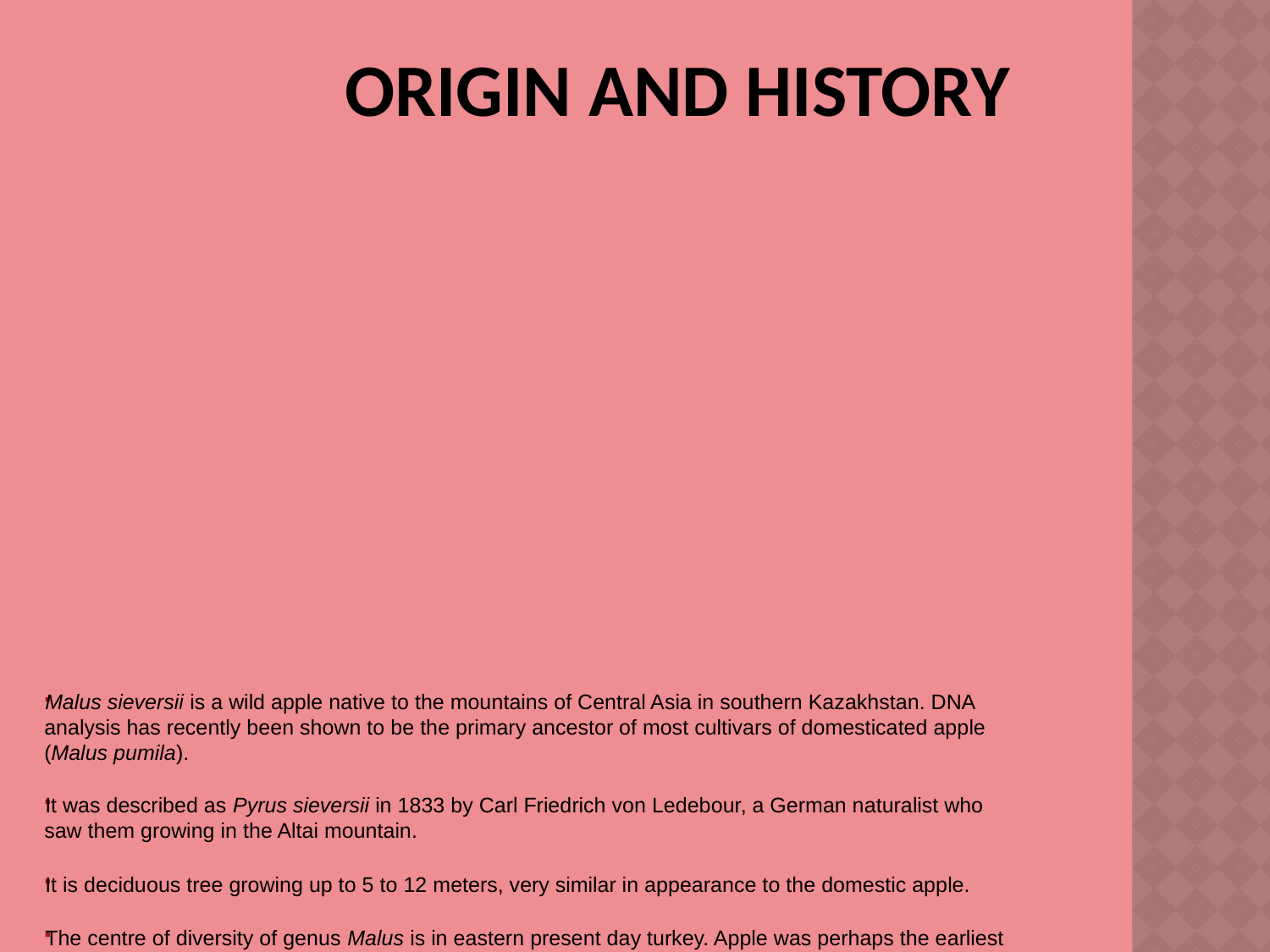

# Origin and history

Malus sieversii is a wild apple native to the mountains of Central Asia in southern Kazakhstan. DNA analysis has recently been shown to be the primary ancestor of most cultivars of domesticated apple (Malus pumila).
It was described as Pyrus sieversii in 1833 by Carl Friedrich von Ledebour, a German naturalist who saw them growing in the Altai mountain.

It is deciduous tree growing up to 5 to 12 meters, very similar in appearance to the domestic apple.

The centre of diversity of genus Malus is in eastern present day turkey. Apple was perhaps the earliest tree to be cultivated and its fruits have been improved through selection over thousands of years.